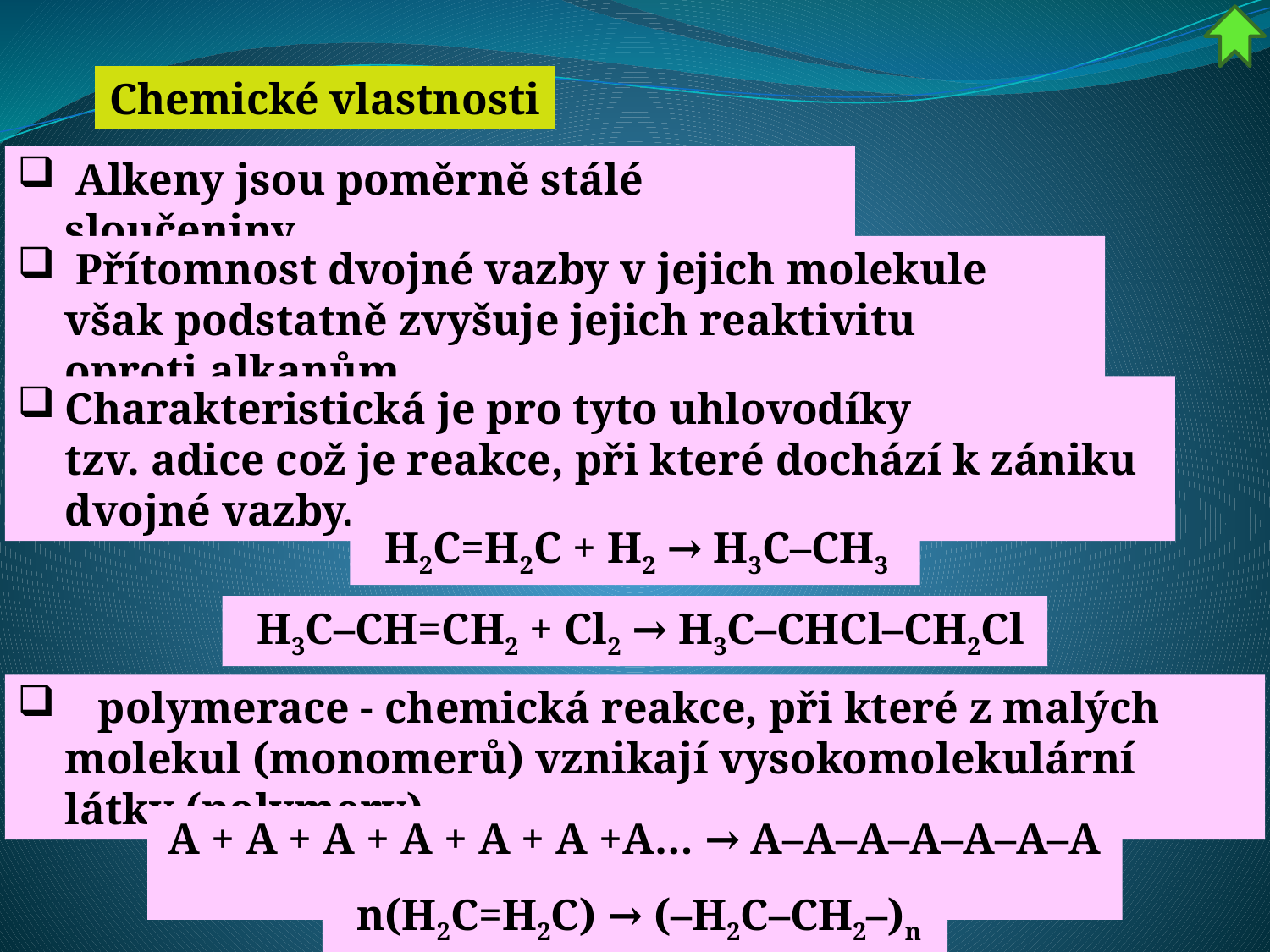

Chemické vlastnosti
 Alkeny jsou poměrně stálé sloučeniny.
 Přítomnost dvojné vazby v jejich molekule však podstatně zvyšuje jejich reaktivitu oproti alkanům.
Charakteristická je pro tyto uhlovodíky tzv. adice což je reakce, při které dochází k zániku dvojné vazby.
  H2C=H2C + H2 → H3C–CH3
  H3C–CH=CH2 + Cl2 → H3C–CHCl–CH2Cl
   polymerace - chemická reakce, při které z malých molekul (monomerů) vznikají vysokomolekulární látky (polymery).
A + A + A + A + A + A +A… → A–A–A–A–A–A–A …
  n(H2C=H2C) → (–H2C–CH2–)n